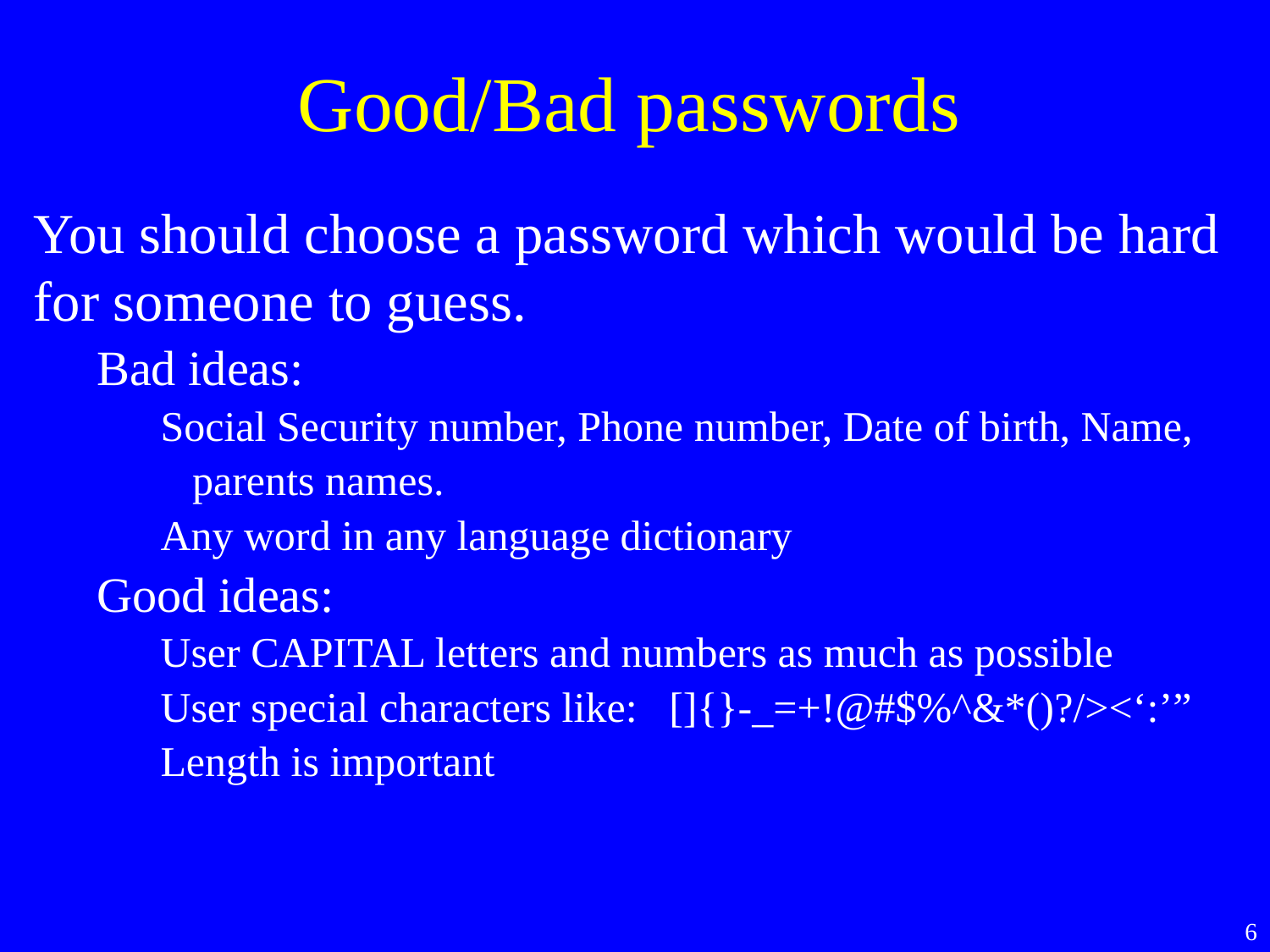

Good/Bad passwords
You should choose a password which would be hard for someone to guess.
Bad ideas:
Social Security number, Phone number, Date of birth, Name, parents names.
Any word in any language dictionary
Good ideas:
User CAPITAL letters and numbers as much as possible
User special characters like:   []{}-_=+!@#$%^&*()?/><‘:’”
Length is important